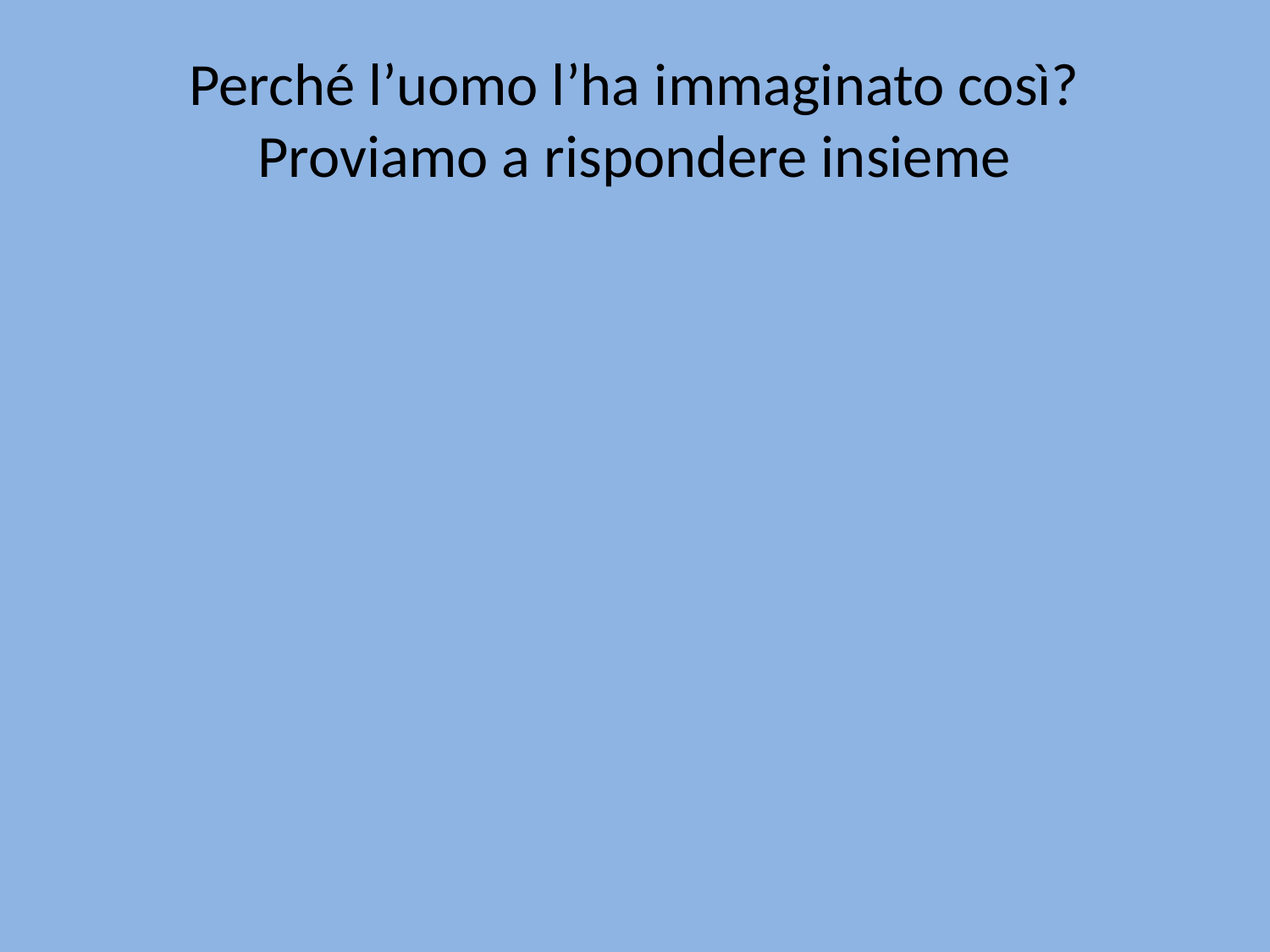

# Perché l’uomo l’ha immaginato così? Proviamo a rispondere insieme